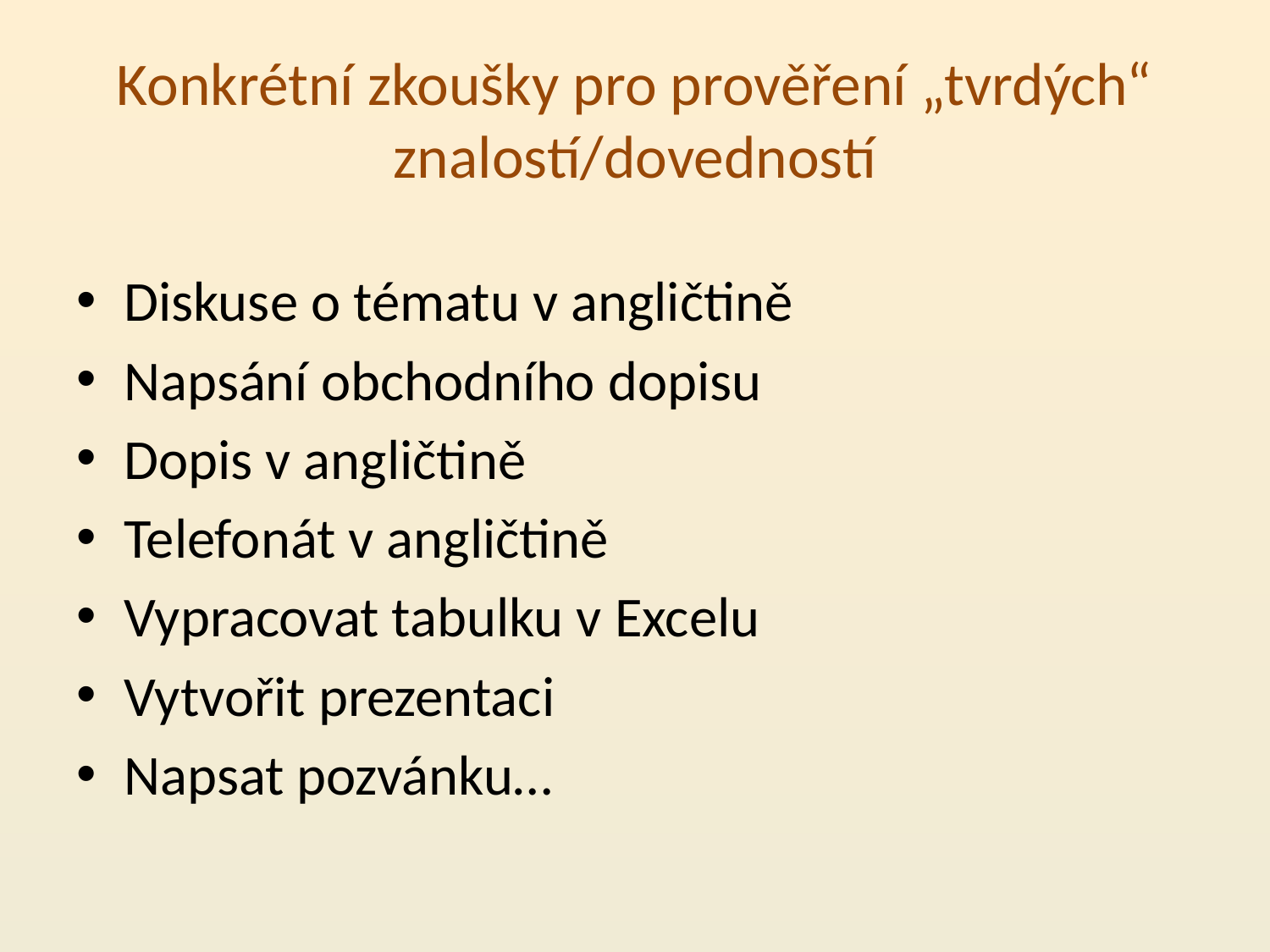

# Konkrétní zkoušky pro prověření „tvrdých“ znalostí/dovedností
Diskuse o tématu v angličtině
Napsání obchodního dopisu
Dopis v angličtině
Telefonát v angličtině
Vypracovat tabulku v Excelu
Vytvořit prezentaci
Napsat pozvánku…